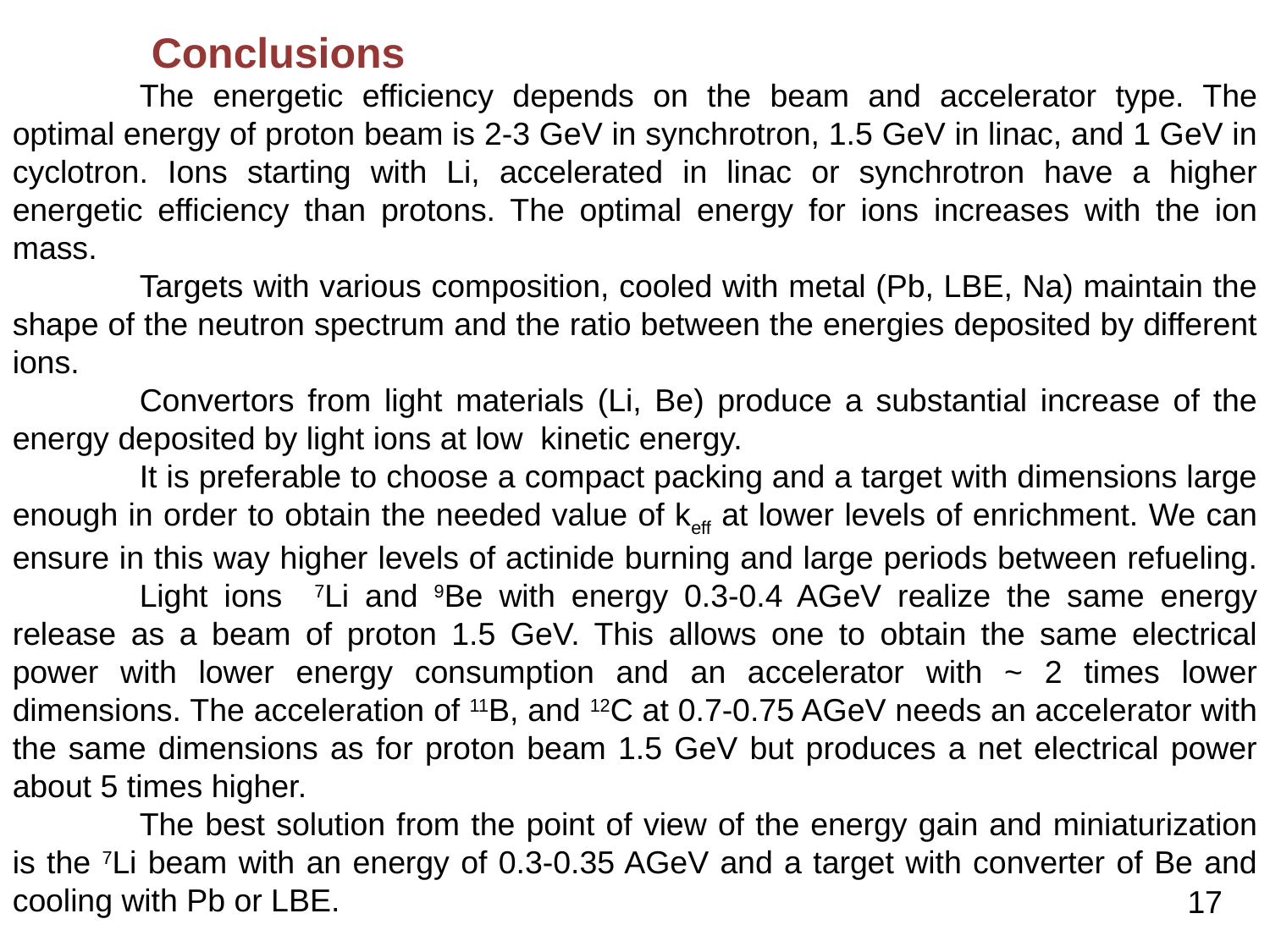

Conclusions
	The energetic efficiency depends on the beam and accelerator type. The optimal energy of proton beam is 2-3 GeV in synchrotron, 1.5 GeV in linac, and 1 GeV in cyclotron. Ions starting with Li, accelerated in linac or synchrotron have a higher energetic efficiency than protons. The optimal energy for ions increases with the ion mass.
	Targets with various composition, cooled with metal (Pb, LBE, Na) maintain the shape of the neutron spectrum and the ratio between the energies deposited by different ions.
	Convertors from light materials (Li, Be) produce a substantial increase of the energy deposited by light ions at low  kinetic energy.
	It is preferable to choose a compact packing and a target with dimensions large enough in order to obtain the needed value of keff at lower levels of enrichment. We can ensure in this way higher levels of actinide burning and large periods between refueling.	Light ions  7Li and 9Be with energy 0.3-0.4 AGeV realize the same energy release as a beam of proton 1.5 GeV. This allows one to obtain the same electrical power with lower energy consumption and an accelerator with ~ 2 times lower dimensions. The acceleration of 11B, and 12C at 0.7-0.75 AGeV needs an accelerator with the same dimensions as for proton beam 1.5 GeV but produces a net electrical power about 5 times higher.
	The best solution from the point of view of the energy gain and miniaturization is the 7Li beam with an energy of 0.3-0.35 AGeV and a target with converter of Be and cooling with Pb or LBE.

17